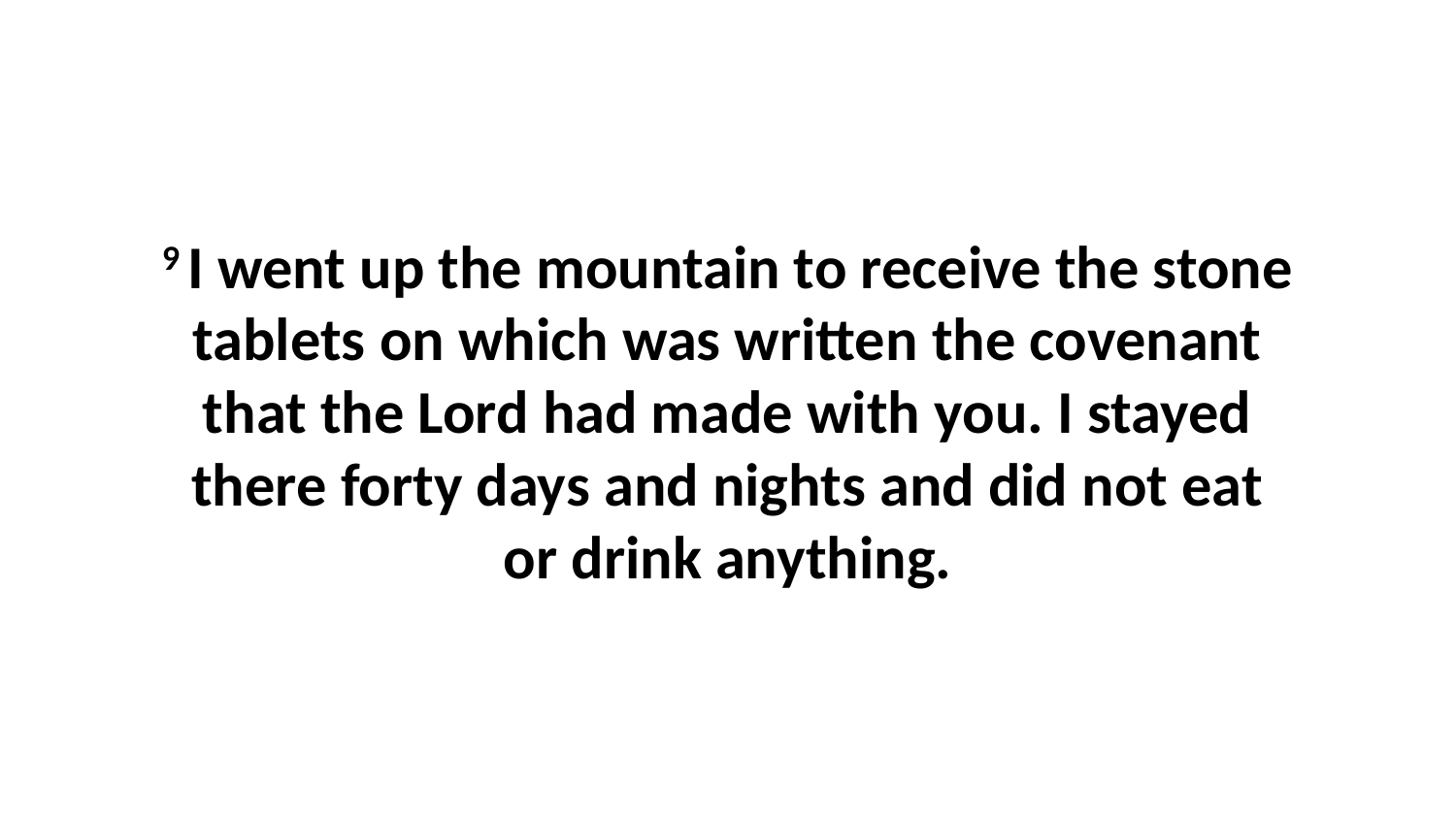

9 I went up the mountain to receive the stone tablets on which was written the covenant that the Lord had made with you. I stayed there forty days and nights and did not eat or drink anything.